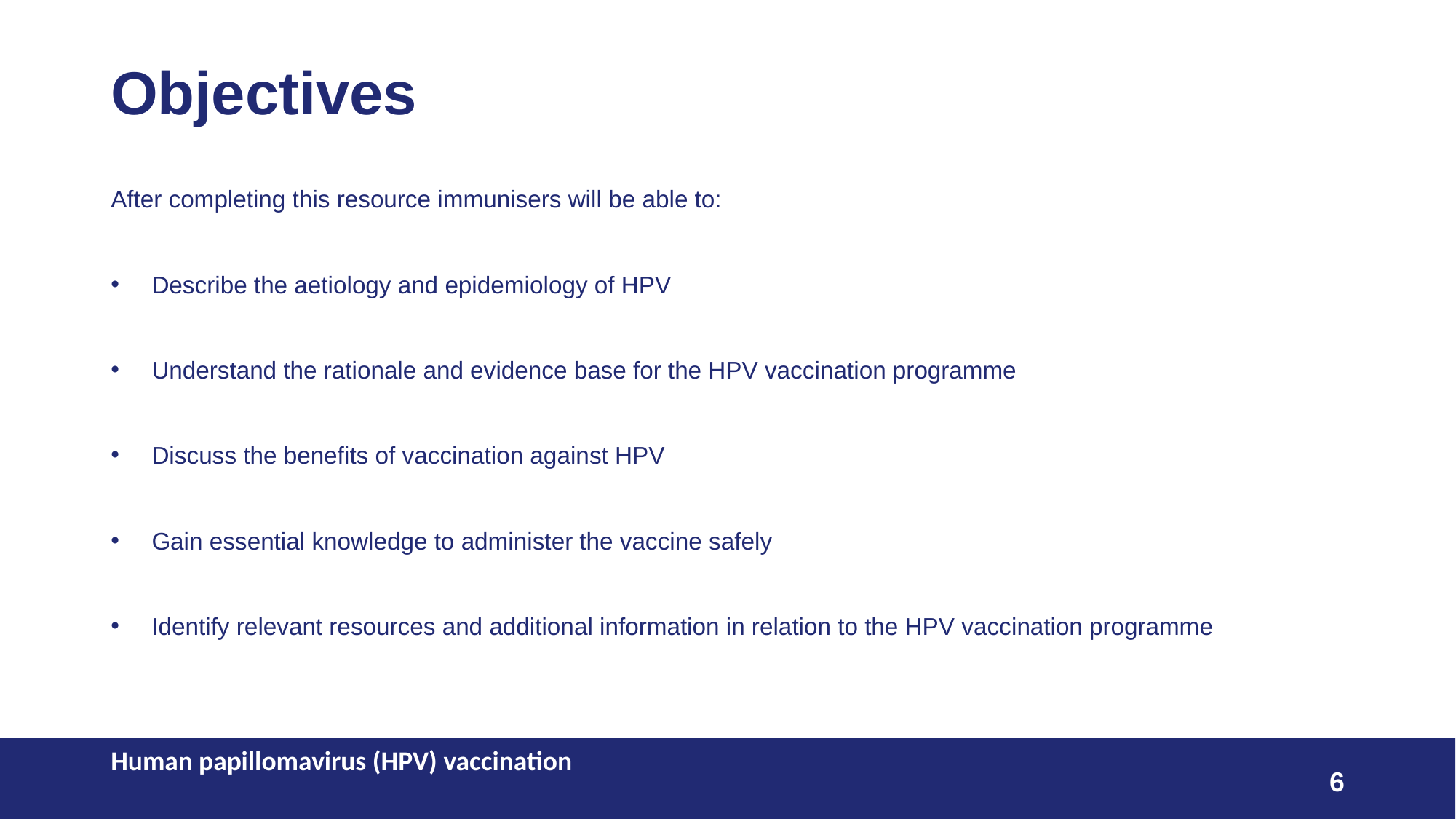

# Objectives
After completing this resource immunisers will be able to:
Describe the aetiology and epidemiology of HPV
Understand the rationale and evidence base for the HPV vaccination programme
Discuss the benefits of vaccination against HPV
Gain essential knowledge to administer the vaccine safely
Identify relevant resources and additional information in relation to the HPV vaccination programme

Human papillomavirus (HPV) vaccination
6